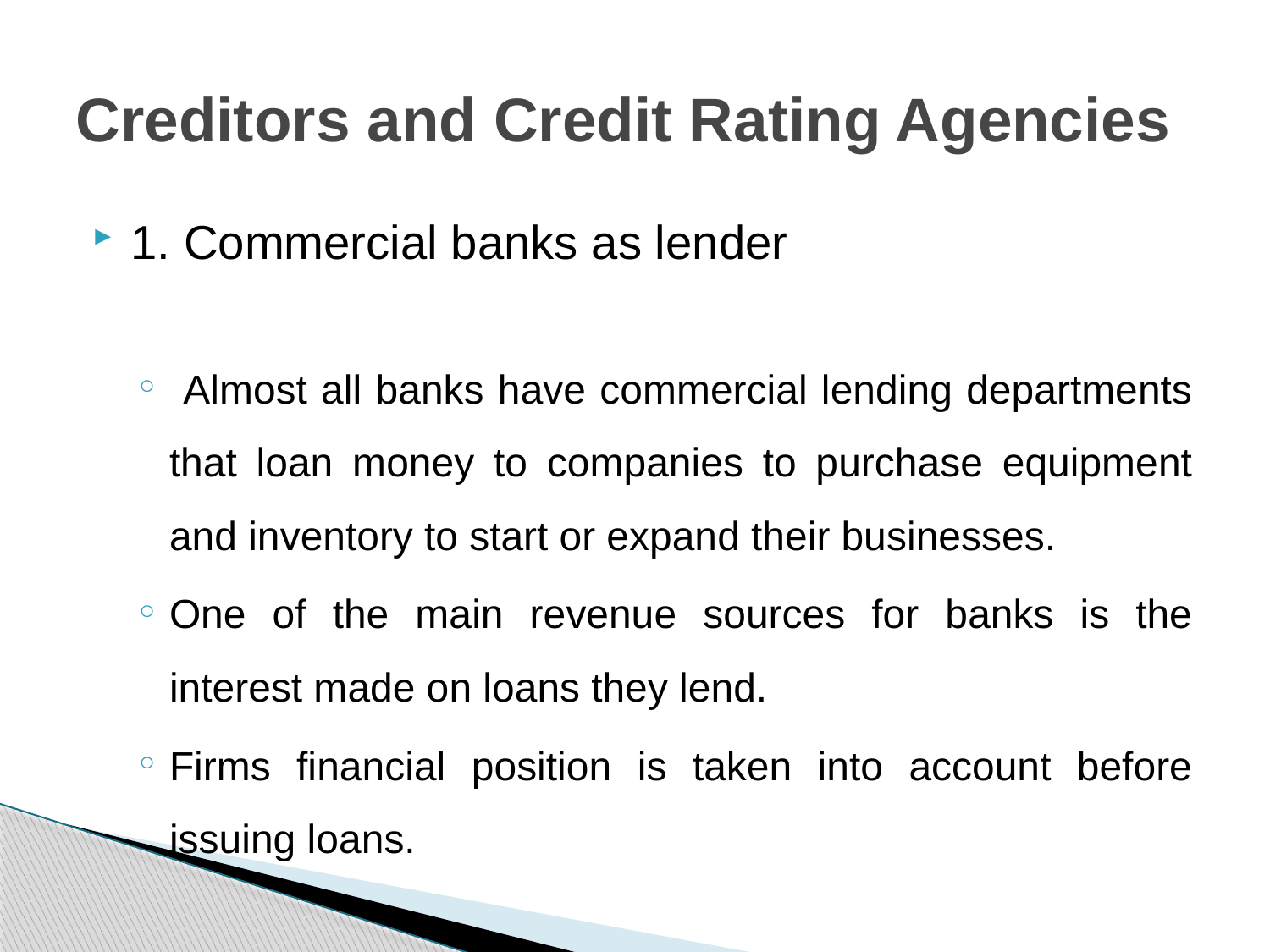

# Creditors and Credit Rating Agencies
1. Commercial banks as lender

 Almost all banks have commercial lending departments that loan money to companies to purchase equipment and inventory to start or expand their businesses.
One of the main revenue sources for banks is the interest made on loans they lend.
Firms financial position is taken into account before issuing loans.